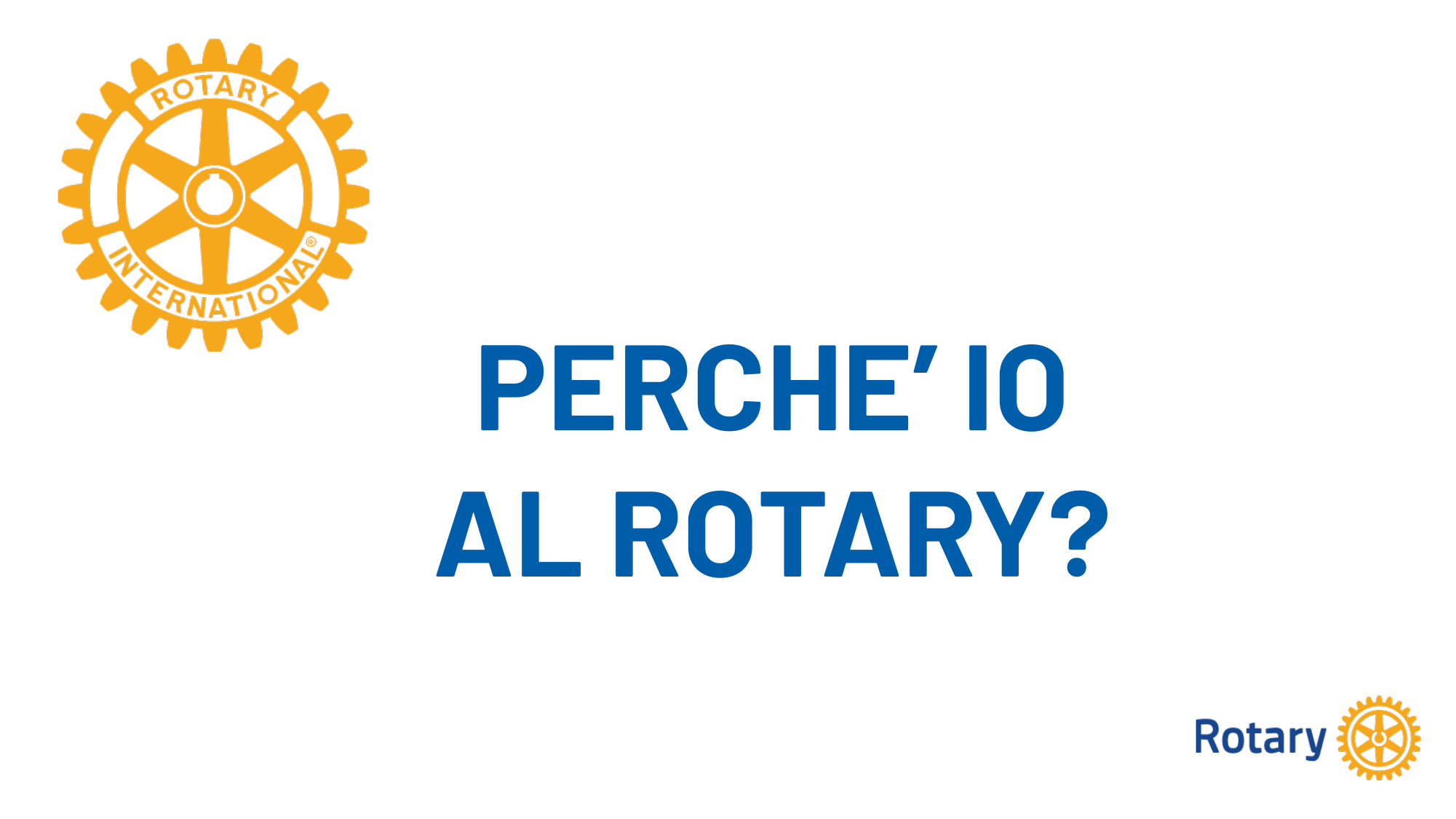

#
PERCHE’ IO
AL ROTARY?
Title Page Option